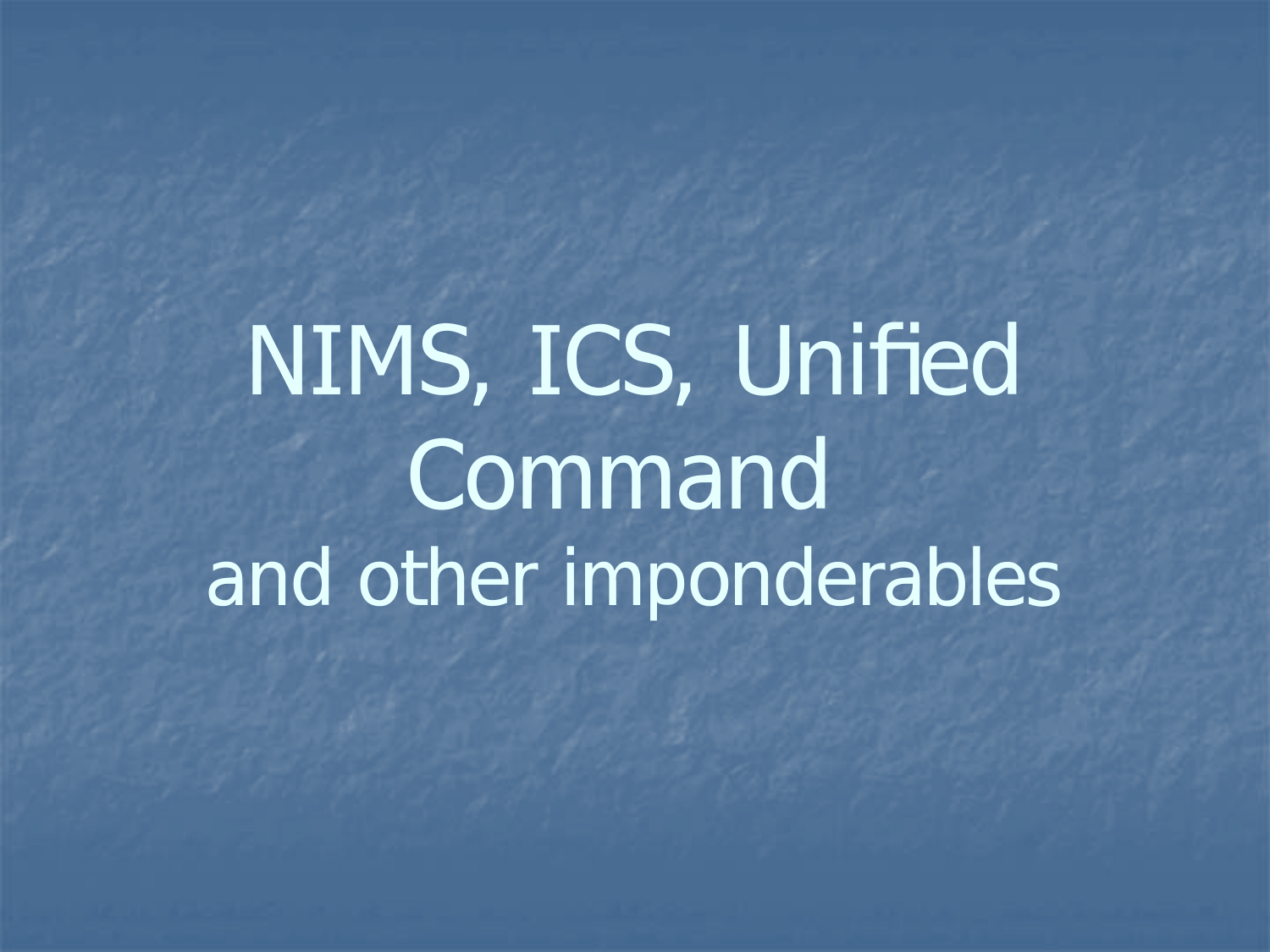

# NIMS, ICS, Unified Command and other imponderables